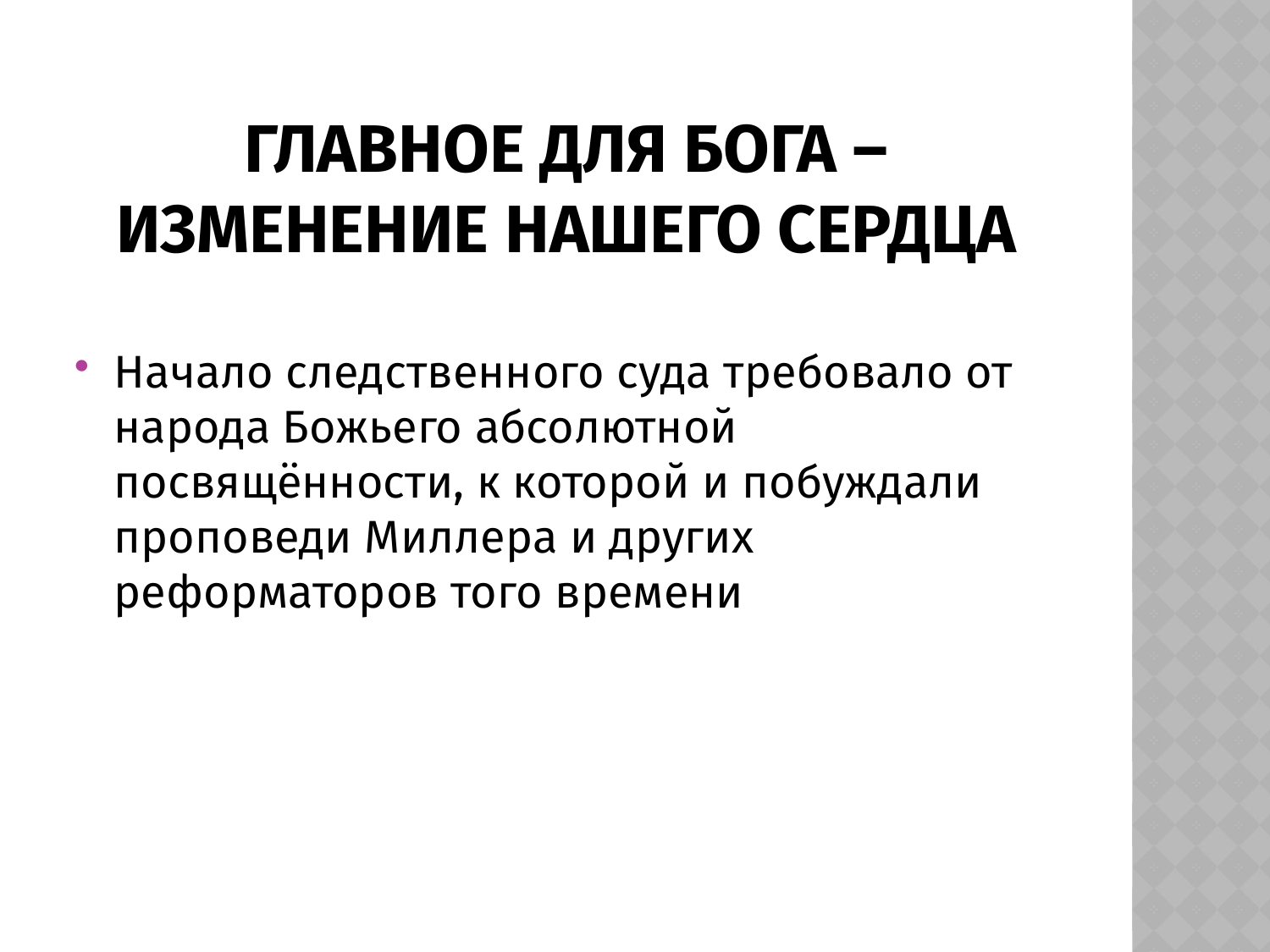

# Главное для Бога – изменение нашего сердца
Начало следственного суда требовало от народа Божьего абсолютной посвящённости, к которой и побуждали проповеди Миллера и других реформаторов того времени